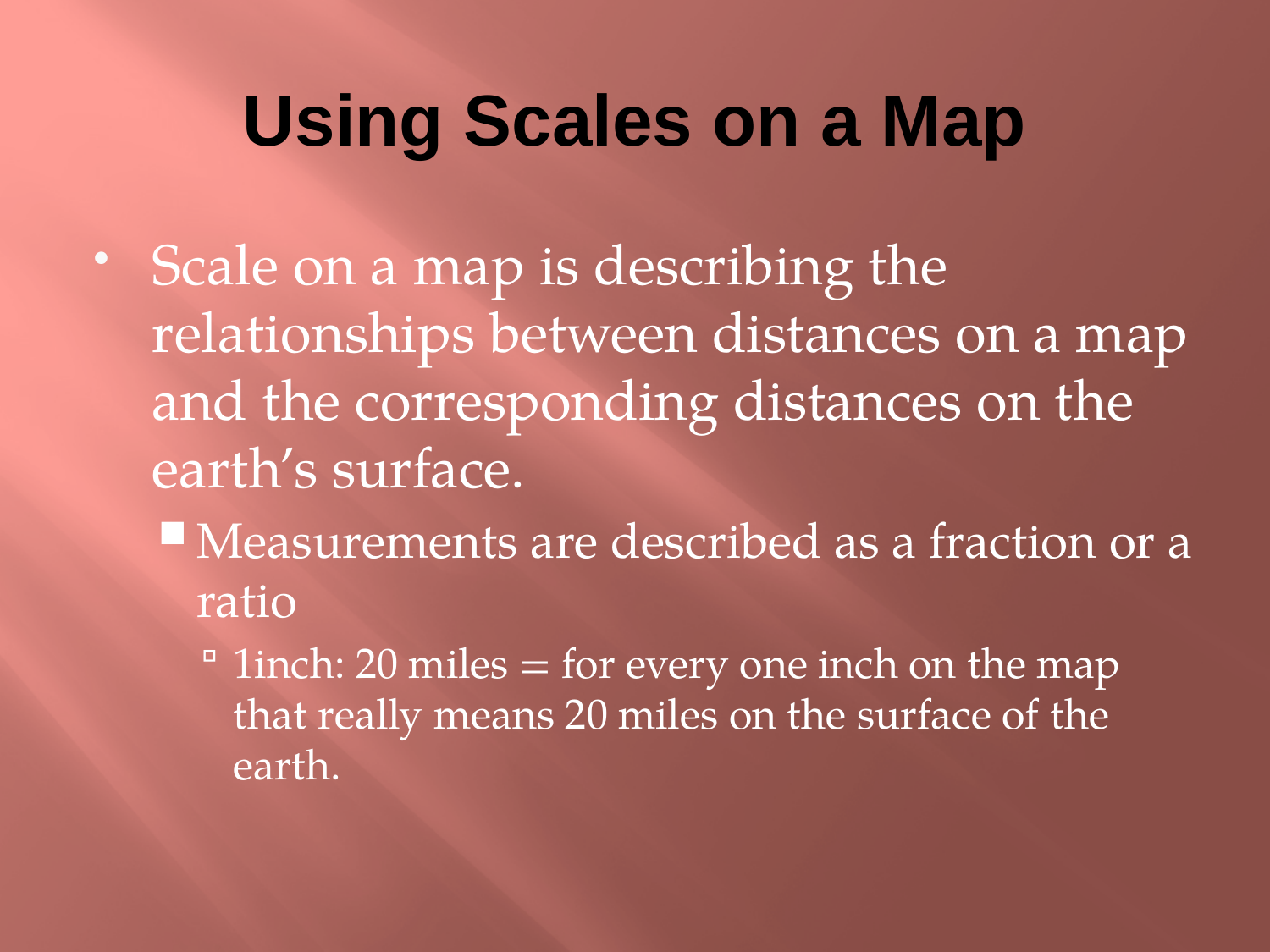

# Using Scales on a Map
Scale on a map is describing the relationships between distances on a map and the corresponding distances on the earth’s surface.
Measurements are described as a fraction or a ratio
1inch: 20 miles = for every one inch on the map that really means 20 miles on the surface of the earth.